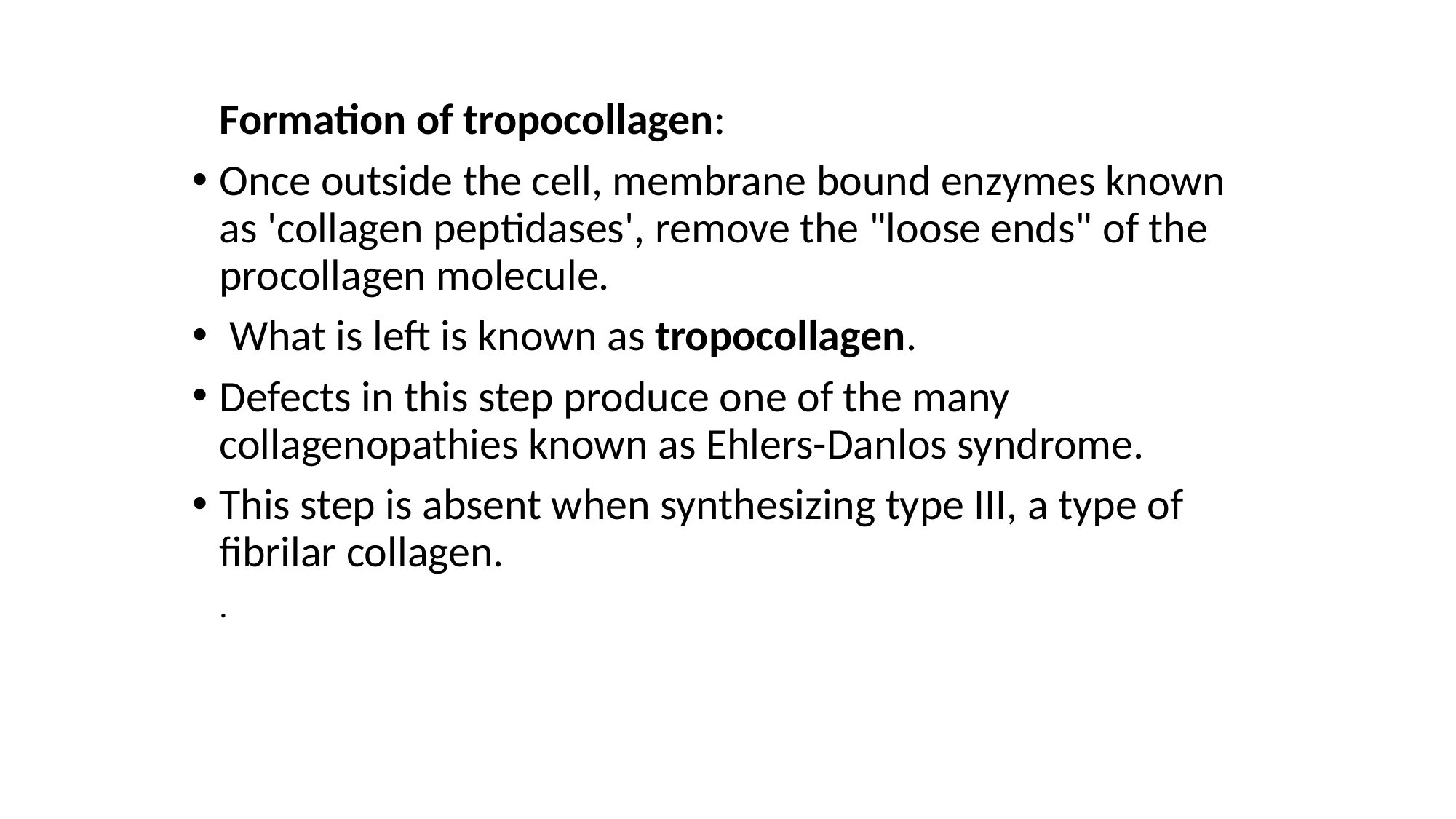

Formation of tropocollagen:
Once outside the cell, membrane bound enzymes known as 'collagen peptidases', remove the "loose ends" of the procollagen molecule.
 What is left is known as tropocollagen.
Defects in this step produce one of the many collagenopathies known as Ehlers-Danlos syndrome.
This step is absent when synthesizing type III, a type of fibrilar collagen.
	.